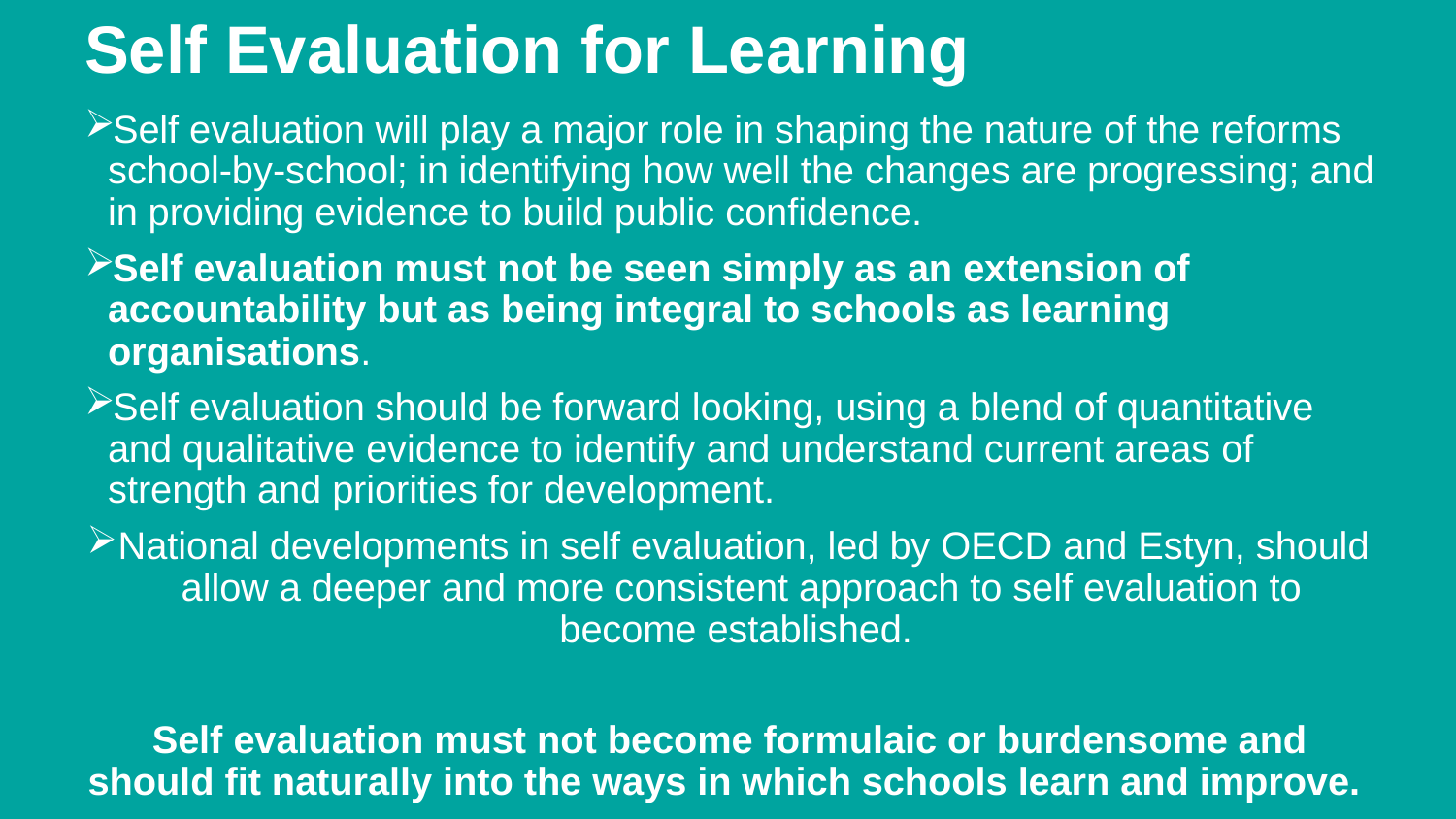

# Self Evaluation for Learning
Self evaluation will play a major role in shaping the nature of the reforms school-by-school; in identifying how well the changes are progressing; and in providing evidence to build public confidence.
Self evaluation must not be seen simply as an extension of accountability but as being integral to schools as learning organisations.
Self evaluation should be forward looking, using a blend of quantitative and qualitative evidence to identify and understand current areas of strength and priorities for development.
National developments in self evaluation, led by OECD and Estyn, should allow a deeper and more consistent approach to self evaluation to become established.

Self evaluation must not become formulaic or burdensome and should fit naturally into the ways in which schools learn and improve.